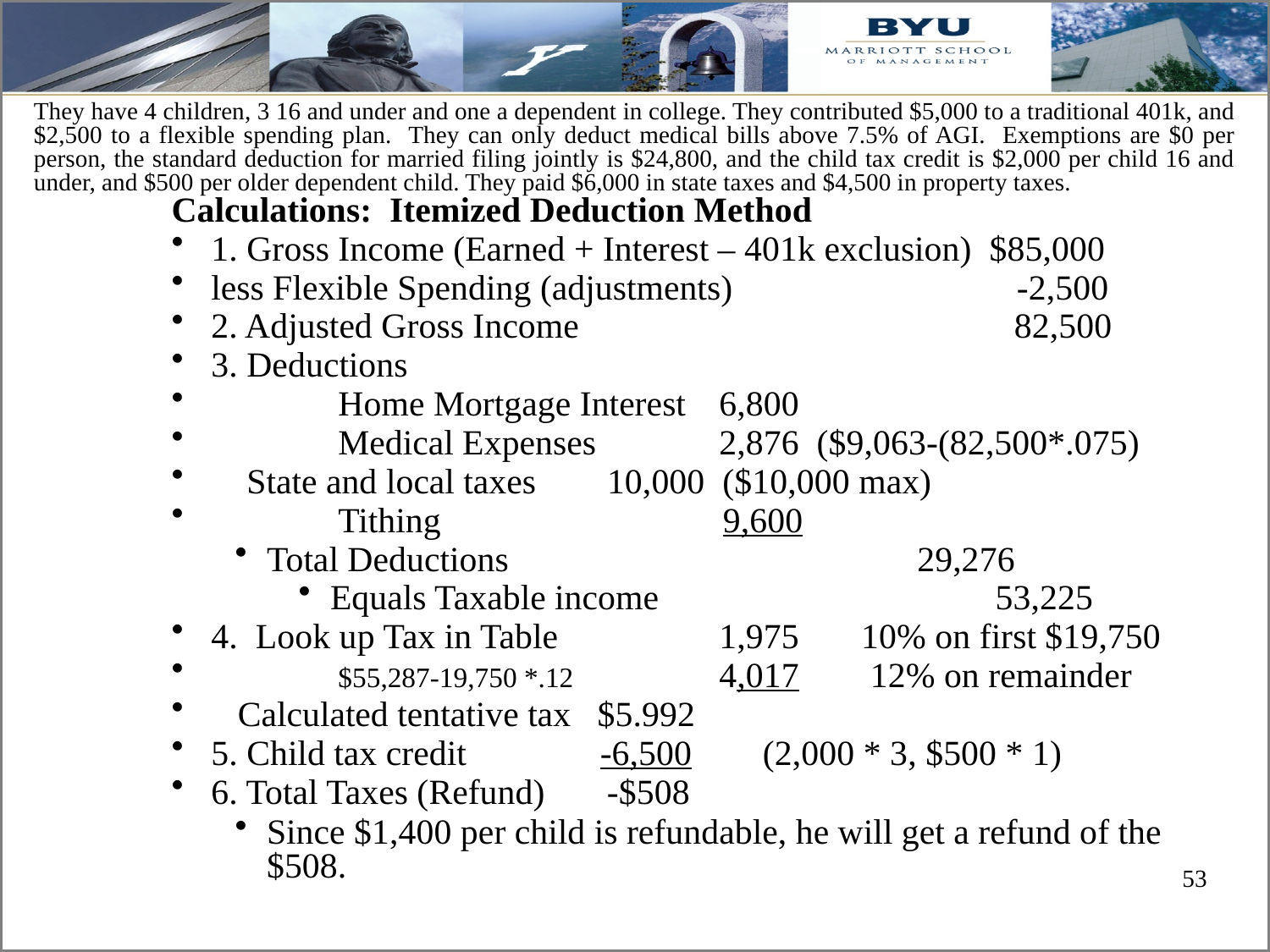

# They have 4 children, 3 16 and under and one a dependent in college. They contributed $5,000 to a traditional 401k, and $2,500 to a flexible spending plan.  They can only deduct medical bills above 7.5% of AGI.  Exemptions are $0 per person, the standard deduction for married filing jointly is $24,800, and the child tax credit is $2,000 per child 16 and under, and $500 per older dependent child. They paid $6,000 in state taxes and $4,500 in property taxes.
Calculations:  Itemized Deduction Method
1. Gross Income (Earned + Interest – 401k exclusion)  $85,000
less Flexible Spending (adjustments)                                -2,500
2. Adjusted Gross Income                                                 82,500
3. Deductions
	Home Mortgage Interest	6,800
	Medical Expenses	2,876  ($9,063-(82,500*.075)
    State and local taxes        10,000  ($10,000 max)
	Tithing	                             9,600
Total Deductions                                              29,276
Equals Taxable income	                                53,225
4.  Look up Tax in Table     	1,975       10% on first $19,750
	$55,287-19,750 *.12		4,017        12% on remainder
   Calculated tentative tax   $5.992
5. Child tax credit               -6,500        (2,000 * 3, $500 * 1)
6. Total Taxes (Refund)       -$508
Since $1,400 per child is refundable, he will get a refund of the $508.